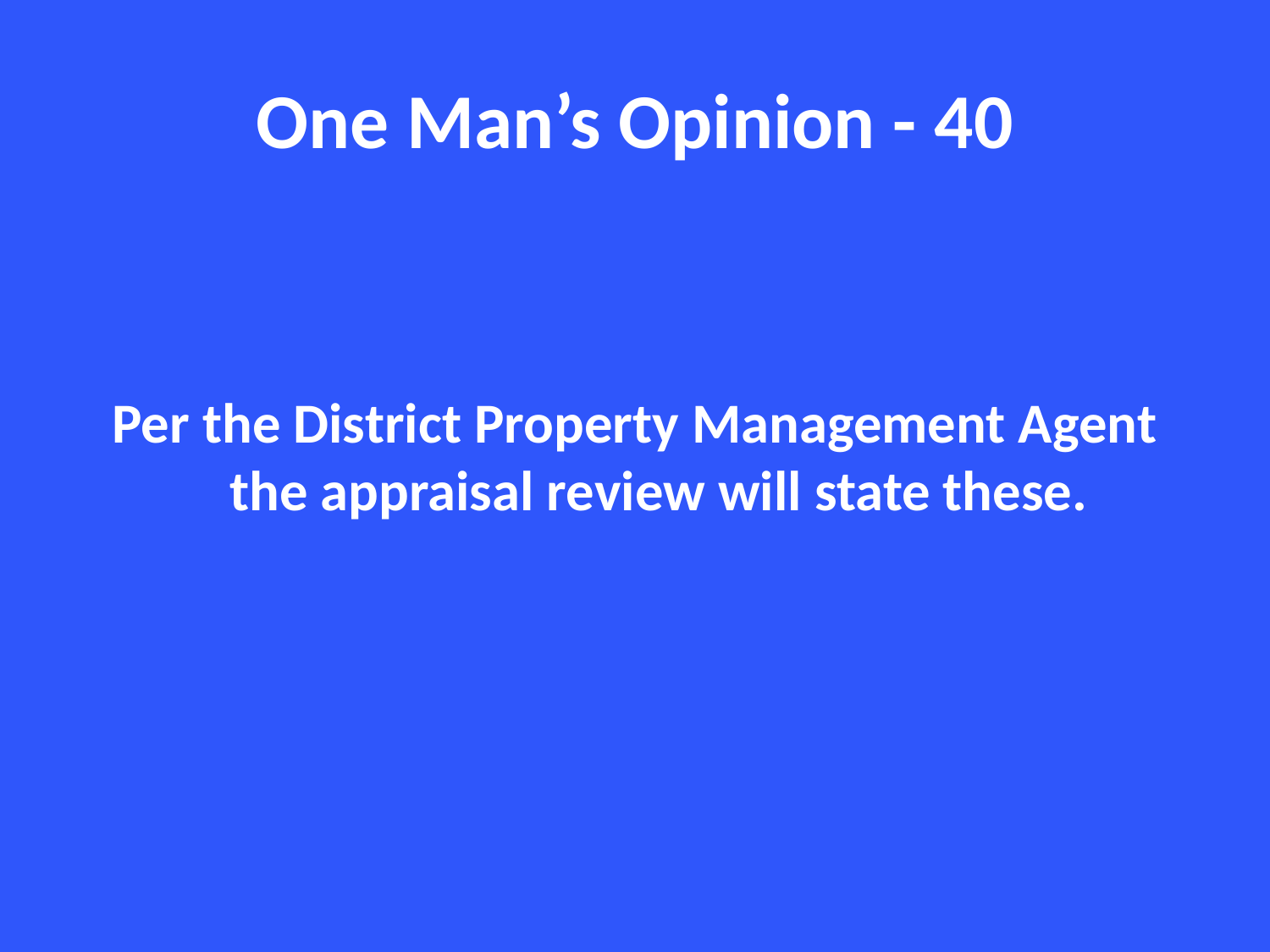

# One Man’s Opinion - 40

Per the District Property Management Agent the appraisal review will state these.